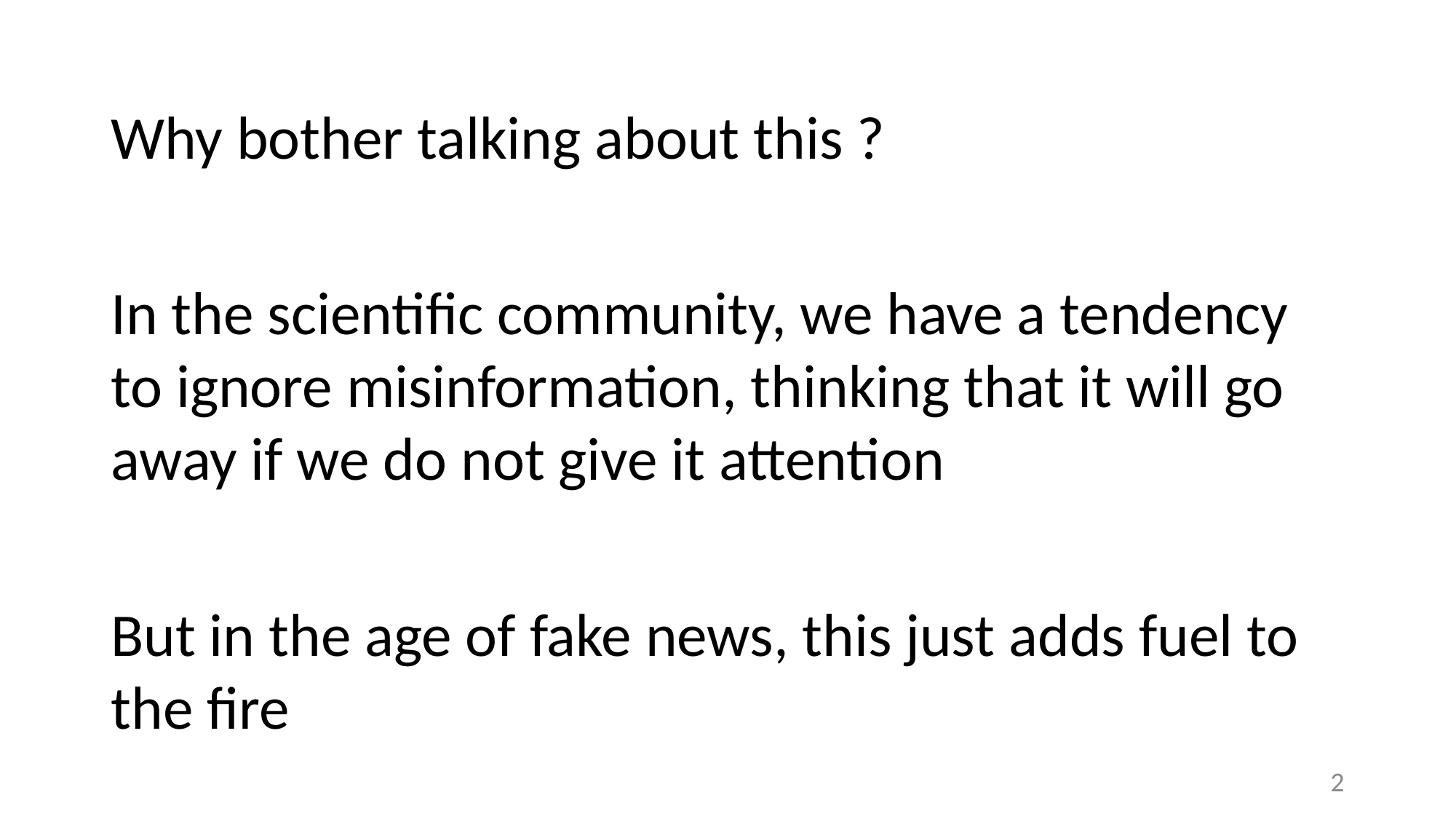

Why bother talking about this ?

In the scientific community, we have a tendency to ignore misinformation, thinking that it will go away if we do not give it attention

But in the age of fake news, this just adds fuel to the fire
2